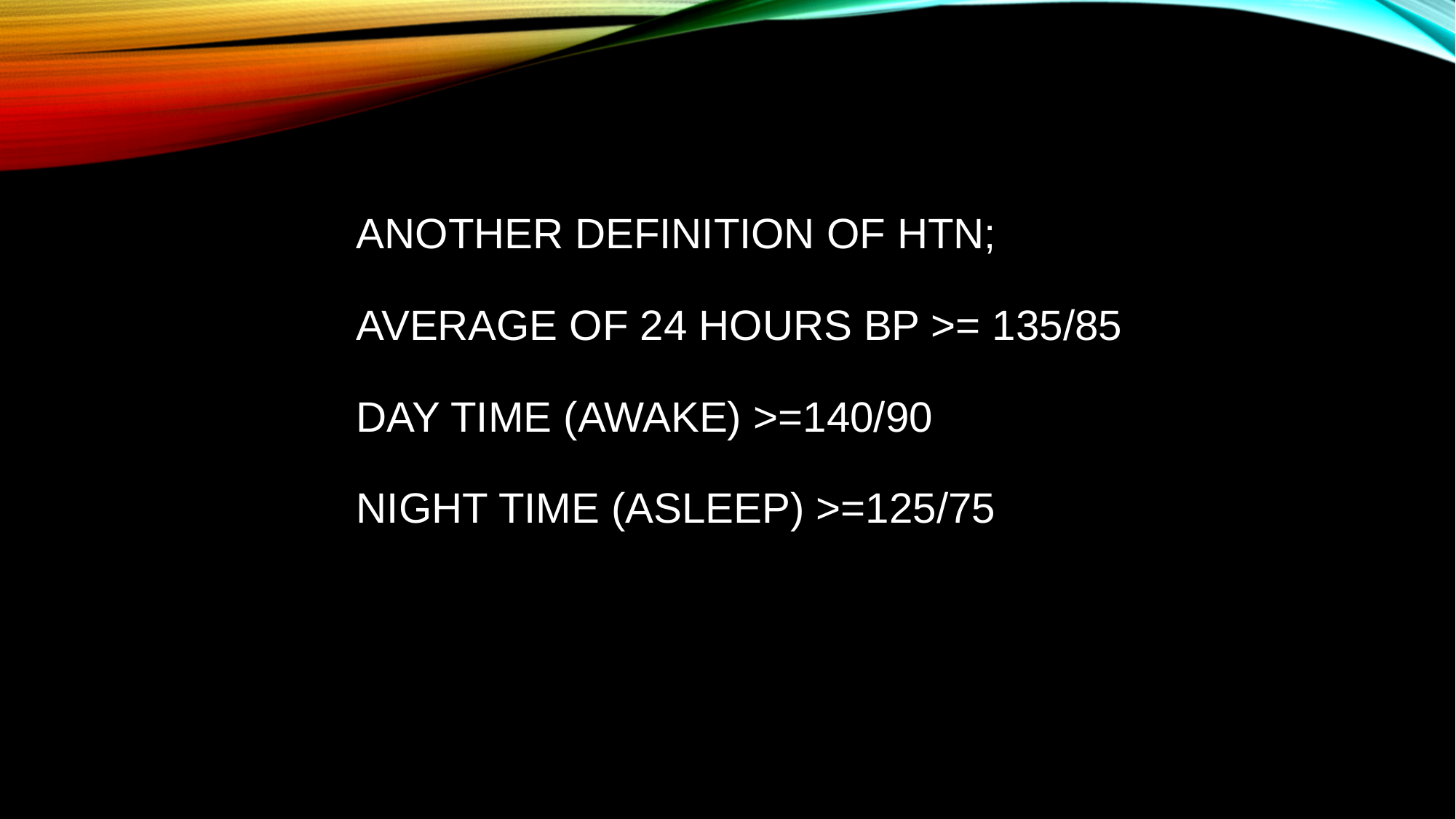

# another definition of htn; average of 24 hours bp >= 135/85 day time (awake) >=140/90 night time (asleep) >=125/75